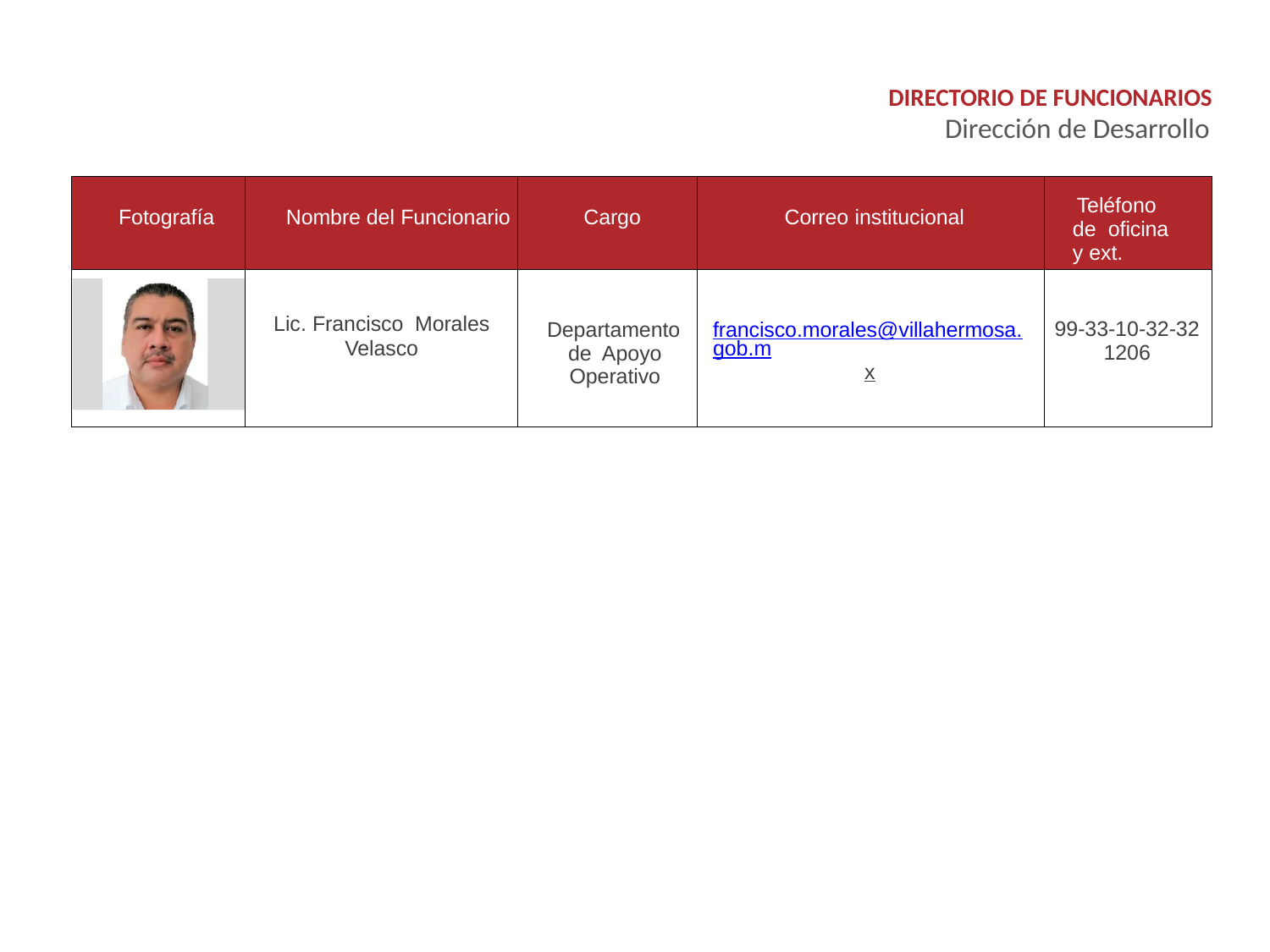

DIRECTORIO DE FUNCIONARIOS
Dirección de Desarrollo
| Fotografía | Nombre del Funcionario | Cargo | Correo institucional | Teléfono de oficina y ext. |
| --- | --- | --- | --- | --- |
|  | Lic. Francisco Morales Velasco | Departamento de Apoyo Operativo | francisco.morales@villahermosa.gob.mx | 99-33-10-32-32 1206 |